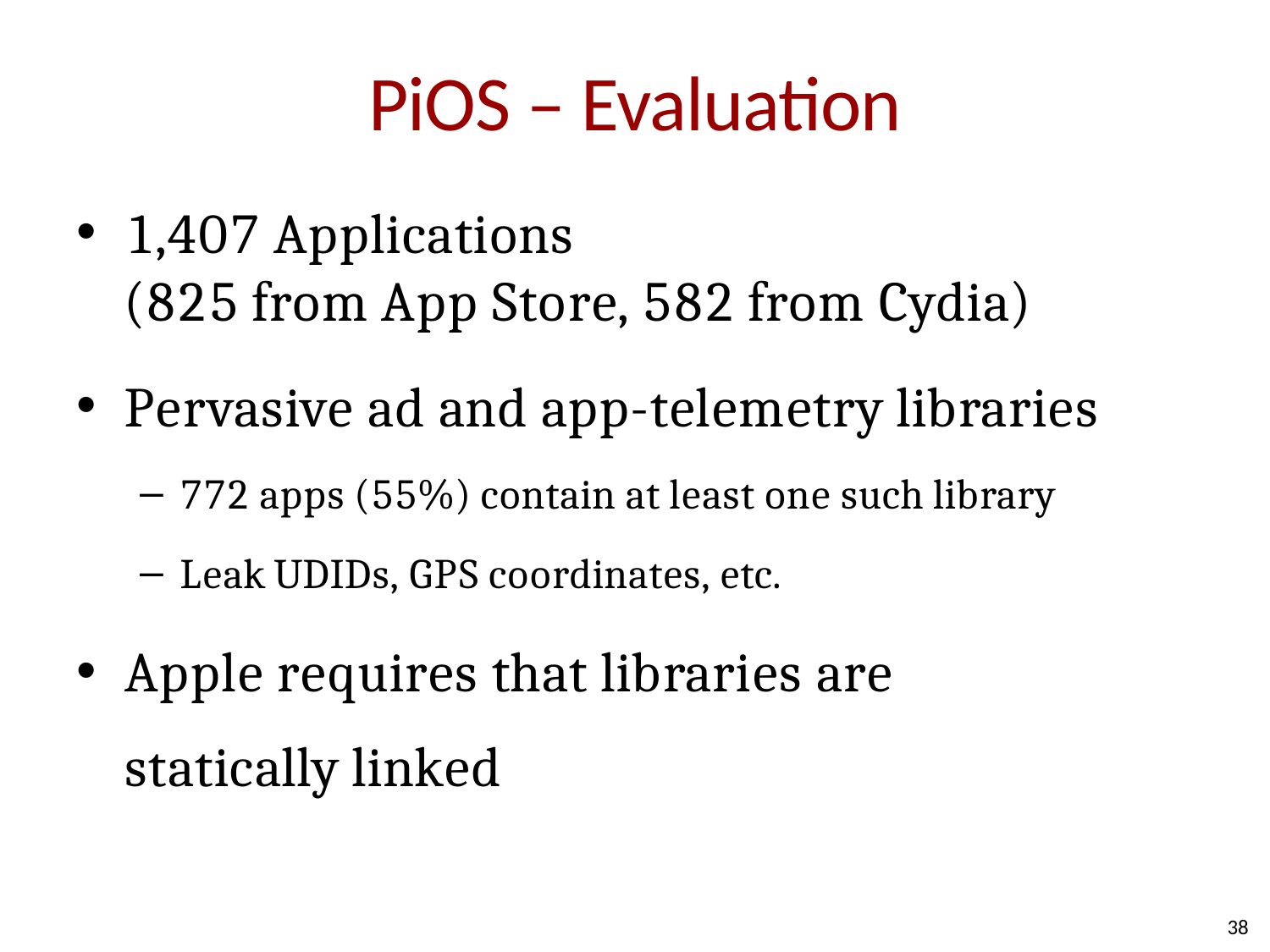

# PiOS – Evaluation
1,407 Applications
(825 from App Store, 582 from Cydia)
Pervasive ad and app-telemetry libraries
772 apps (55%) contain at least one such library
Leak UDIDs, GPS coordinates, etc.
Apple requires that libraries are statically linked

38